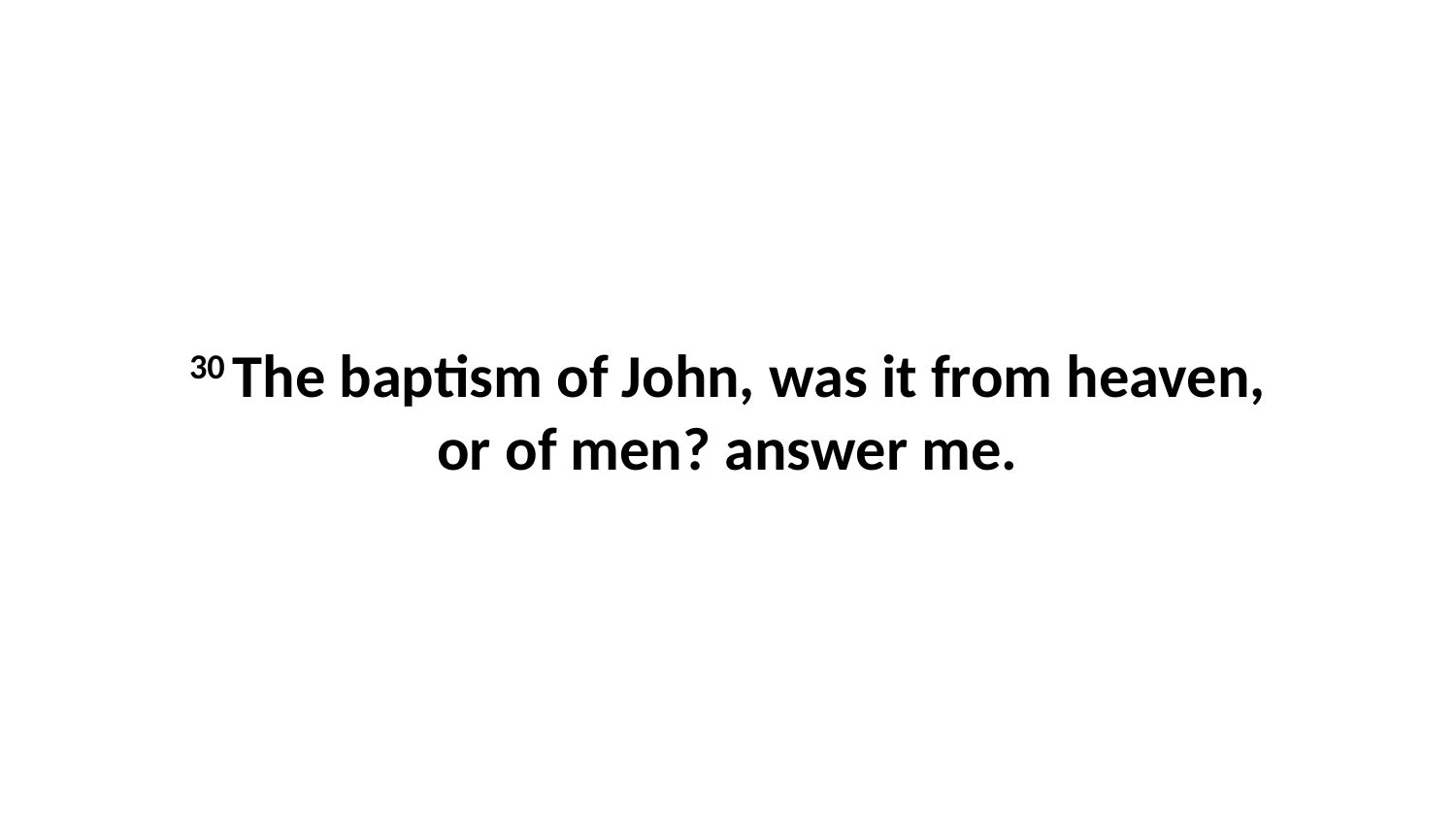

30 The baptism of John, was it from heaven, or of men? answer me.